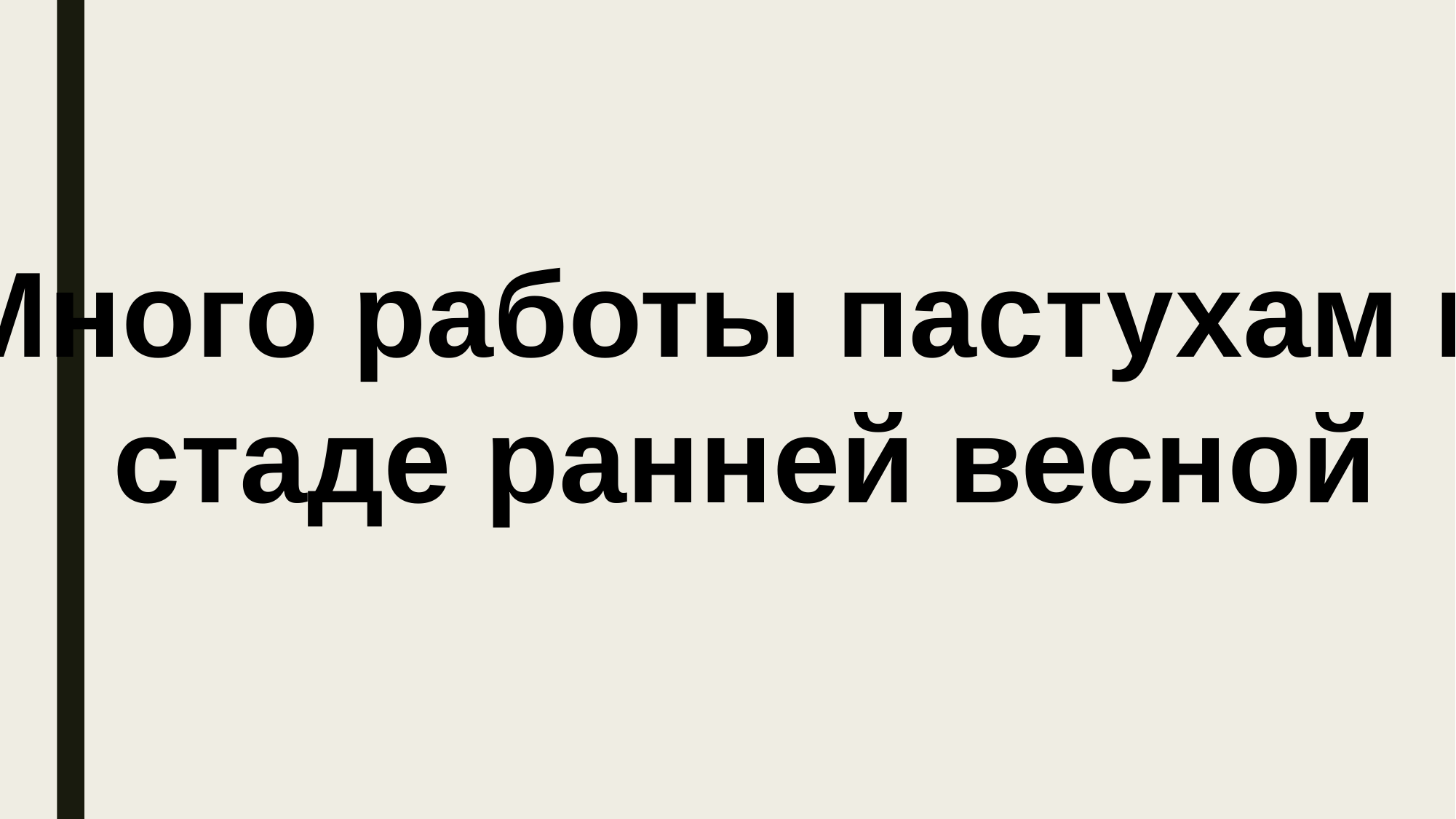

Много работы пастухам в
стаде ранней весной